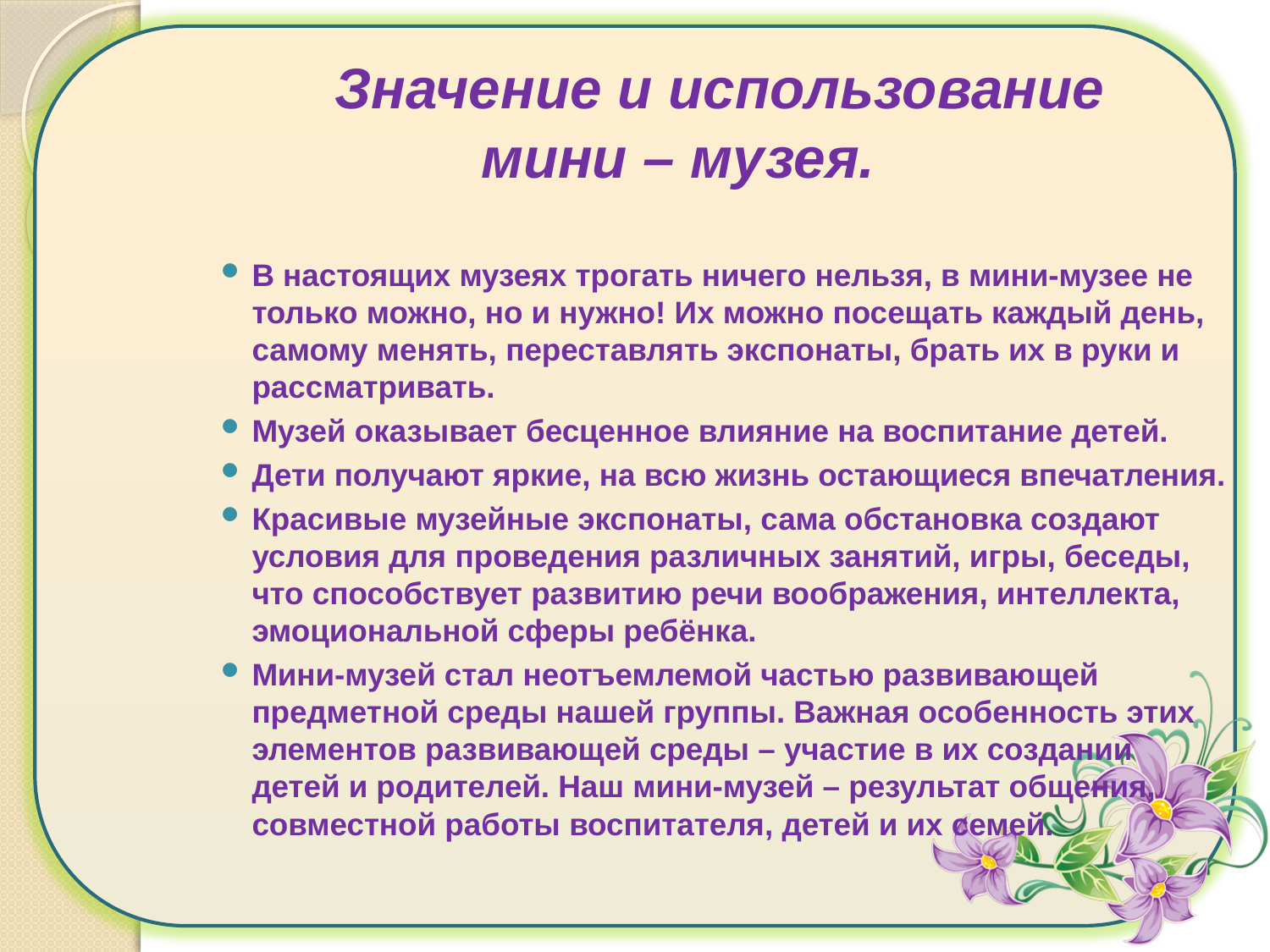

# Значение и использование мини – музея.

В настоящих музеях трогать ничего нельзя, в мини-музее не только можно, но и нужно! Их можно посещать каждый день, самому менять, переставлять экспонаты, брать их в руки и рассматривать.
Музей оказывает бесценное влияние на воспитание детей.
Дети получают яркие, на всю жизнь остающиеся впечатления.
Красивые музейные экспонаты, сама обстановка создают условия для проведения различных занятий, игры, беседы, что способствует развитию речи воображения, интеллекта, эмоциональной сферы ребёнка.
Мини-музей стал неотъемлемой частью развивающей предметной среды нашей группы. Важная особенность этих элементов развивающей среды – участие в их создании детей и родителей. Наш мини-музей – результат общения, совместной работы воспитателя, детей и их семей.